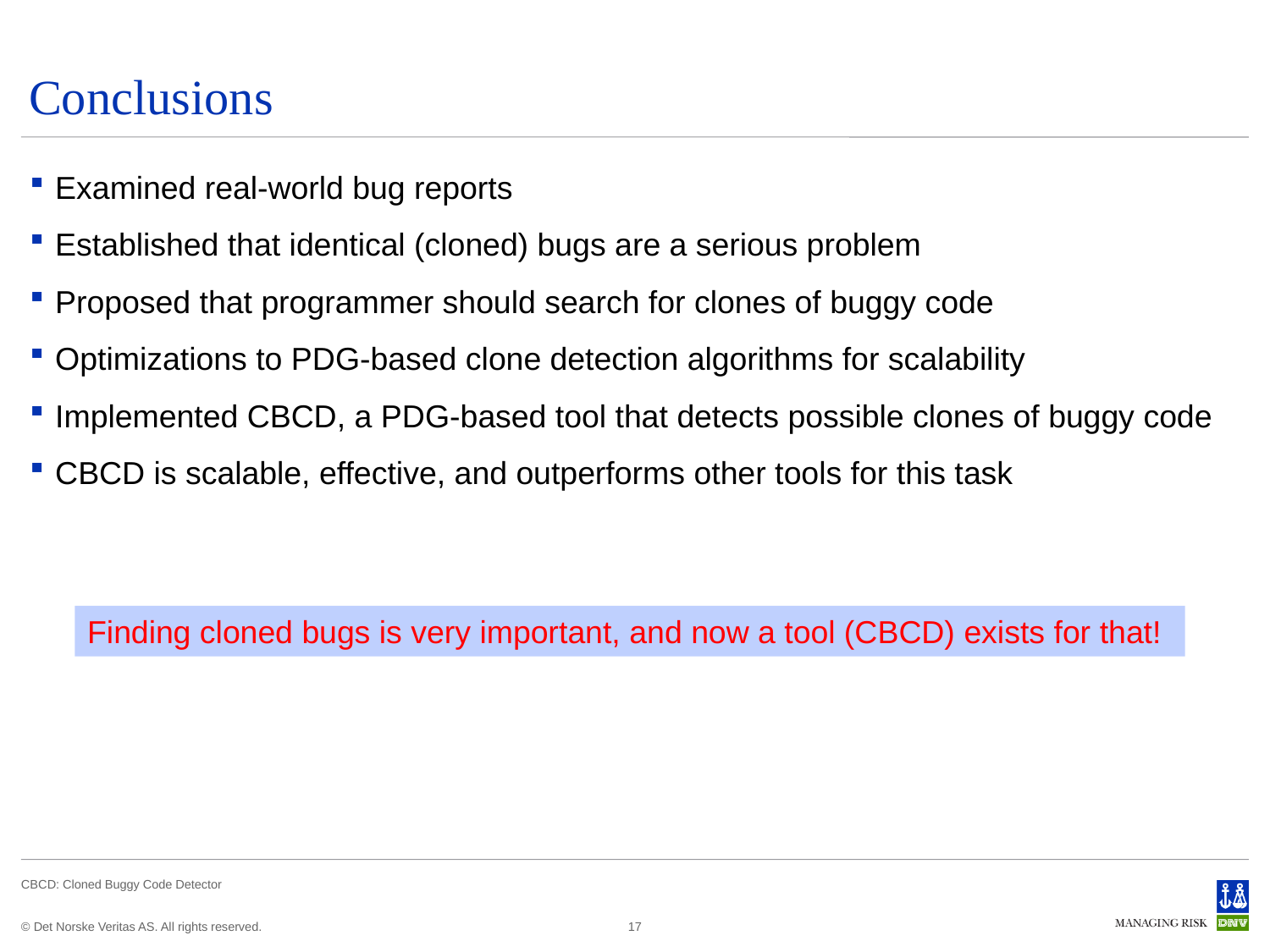

# Conclusions
Examined real-world bug reports
Established that identical (cloned) bugs are a serious problem
Proposed that programmer should search for clones of buggy code
Optimizations to PDG-based clone detection algorithms for scalability
Implemented CBCD, a PDG-based tool that detects possible clones of buggy code
CBCD is scalable, effective, and outperforms other tools for this task
Finding cloned bugs is very important, and now a tool (CBCD) exists for that!
17